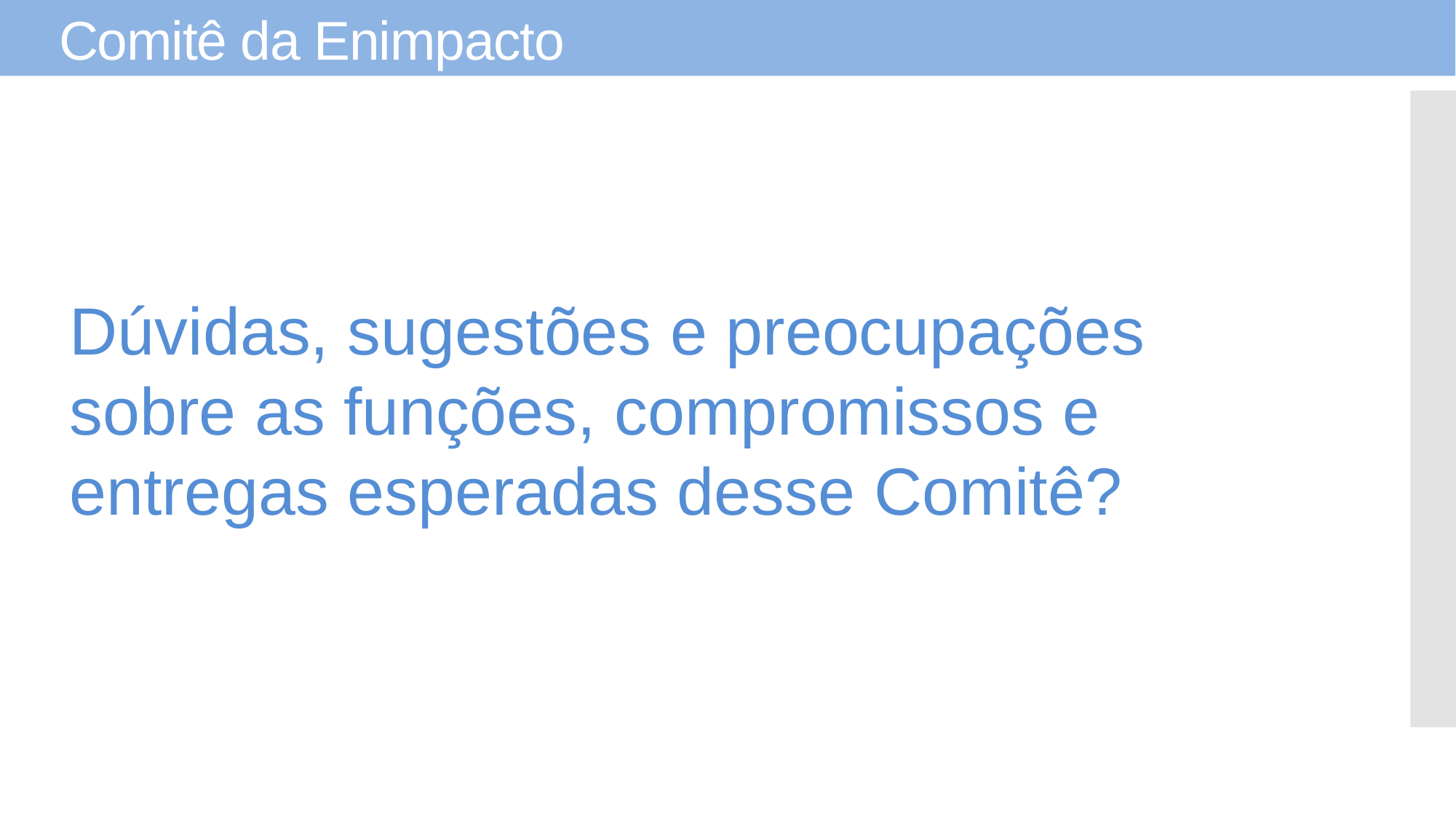

# Comitê da Enimpacto
Dúvidas, sugestões e preocupações sobre as funções, compromissos e entregas esperadas desse Comitê?